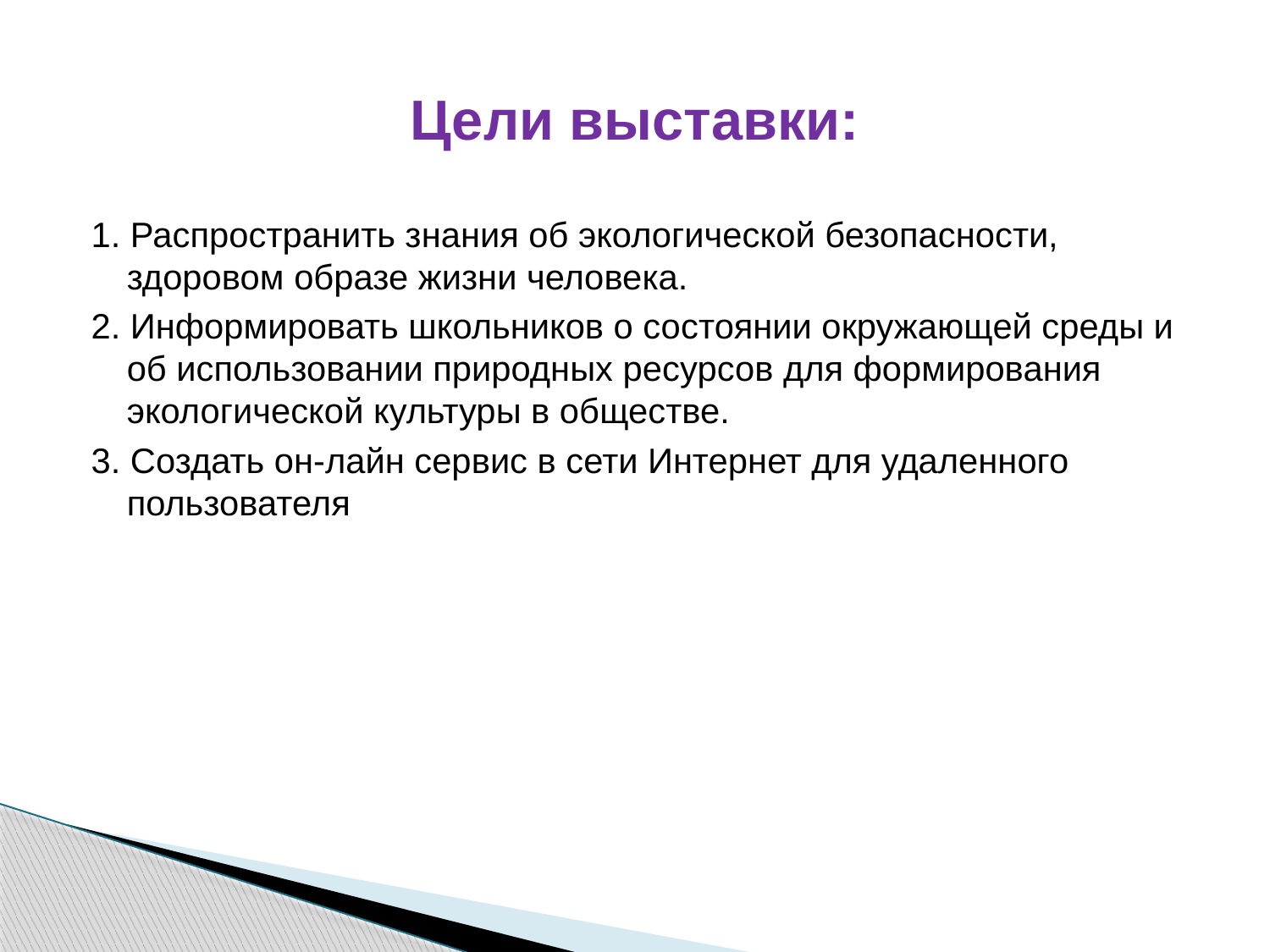

# Цели выставки:
1. Распространить знания об экологической безопасности, здоровом образе жизни человека.
2. Информировать школьников о состоянии окружающей среды и об использовании природных ресурсов для формирования экологической культуры в обществе.
3. Создать он-лайн сервис в сети Интернет для удаленного пользователя